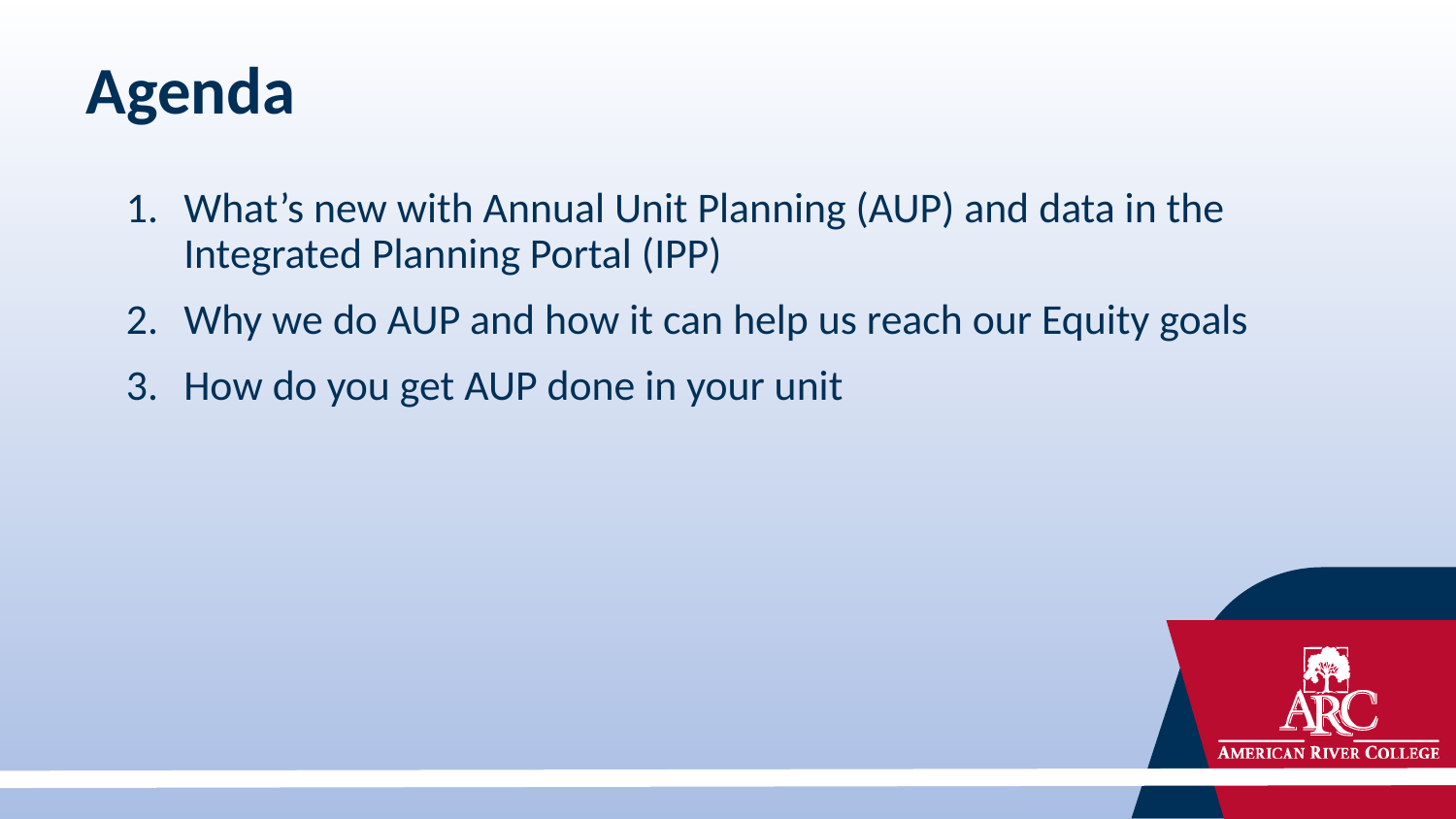

# Agenda
What’s new with Annual Unit Planning (AUP) and data in the Integrated Planning Portal (IPP)
Why we do AUP and how it can help us reach our Equity goals
How do you get AUP done in your unit